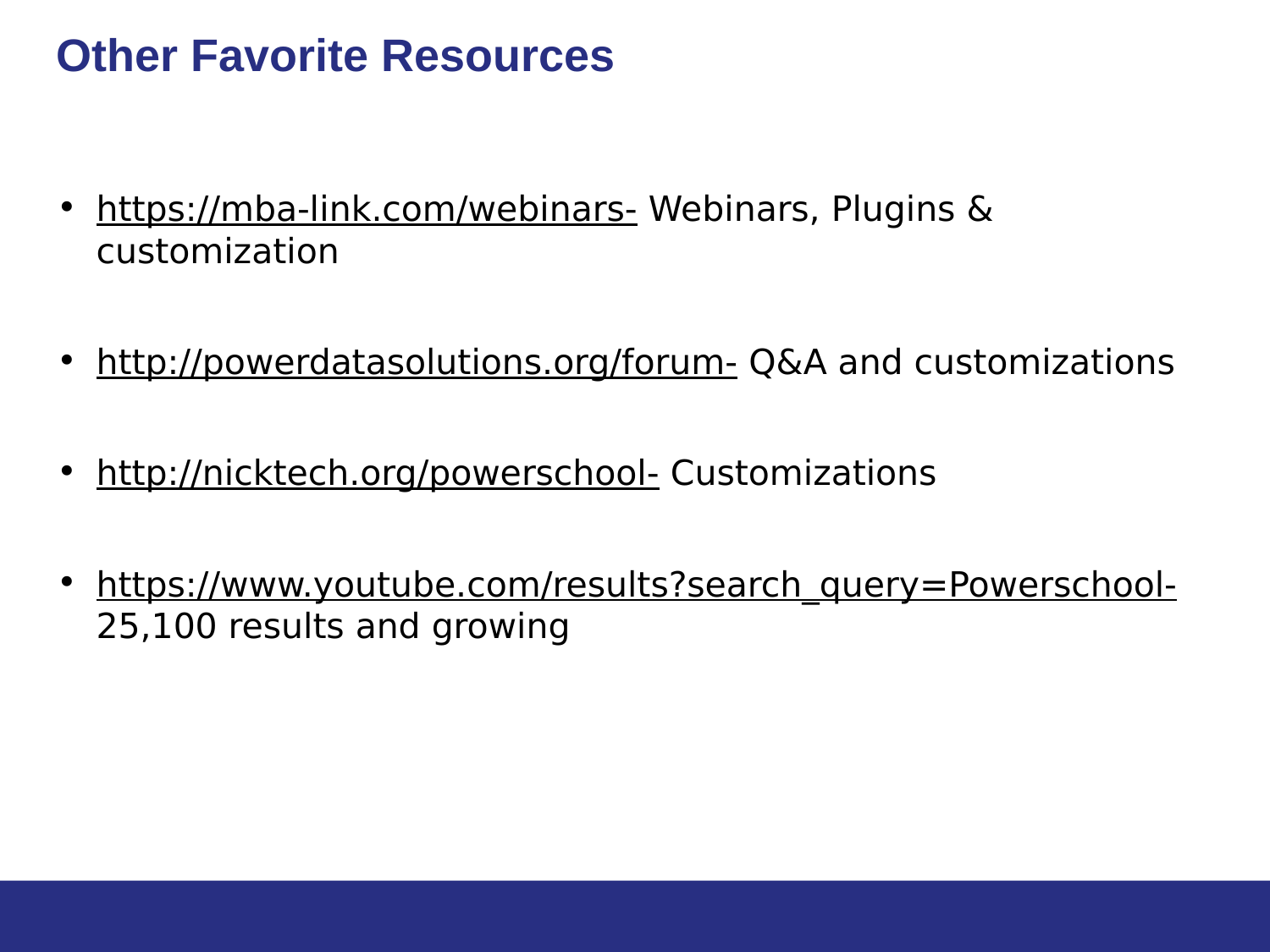

# Other Favorite Resources
https://mba-link.com/webinars- Webinars, Plugins & customization

http://powerdatasolutions.org/forum- Q&A and customizations

http://nicktech.org/powerschool- Customizations

https://www.youtube.com/results?search_query=Powerschool- 25,100 results and growing